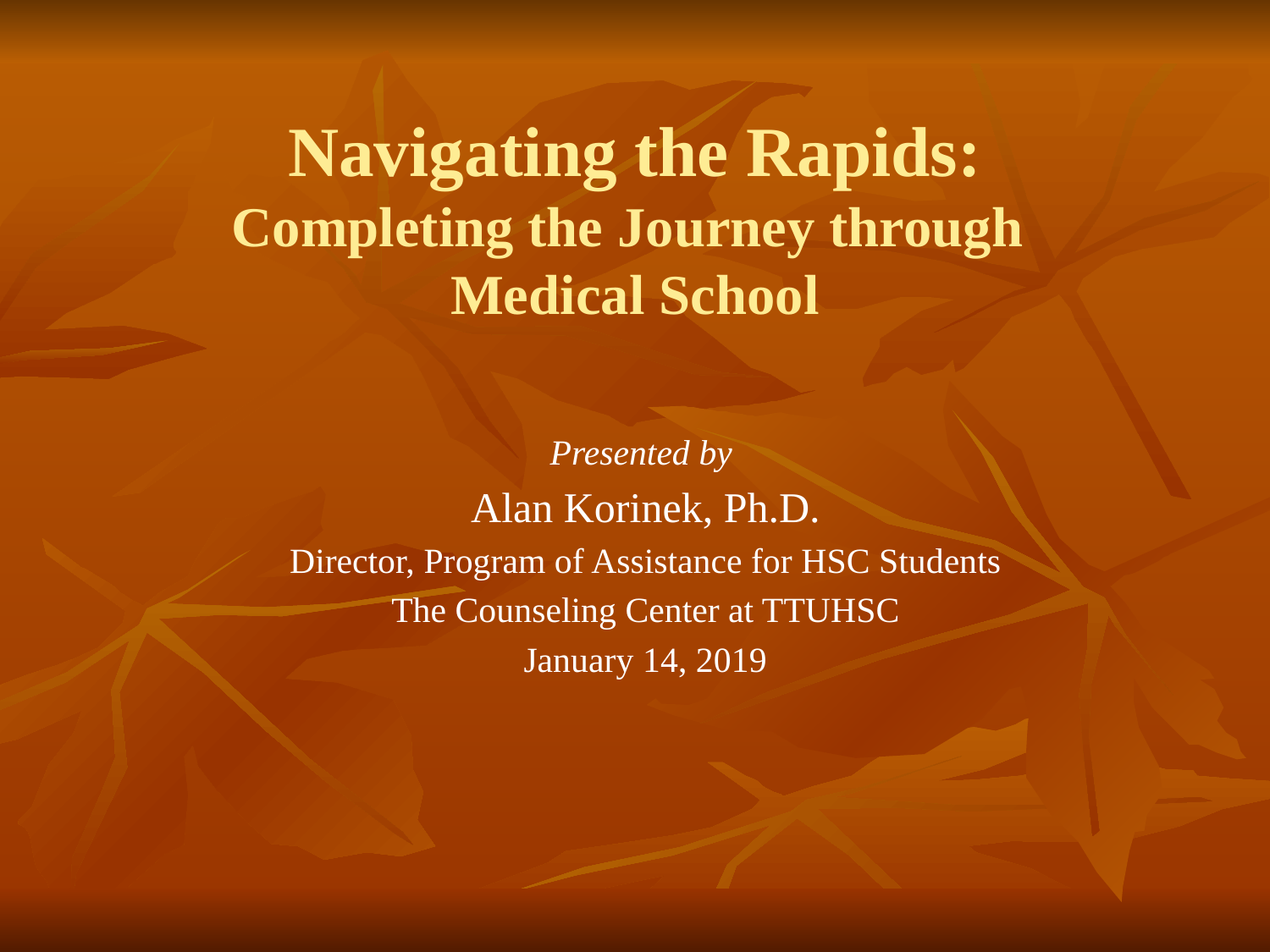

# Navigating the Rapids: Completing the Journey through Medical School
Presented by
Alan Korinek, Ph.D.
Director, Program of Assistance for HSC Students
The Counseling Center at TTUHSC
January 14, 2019